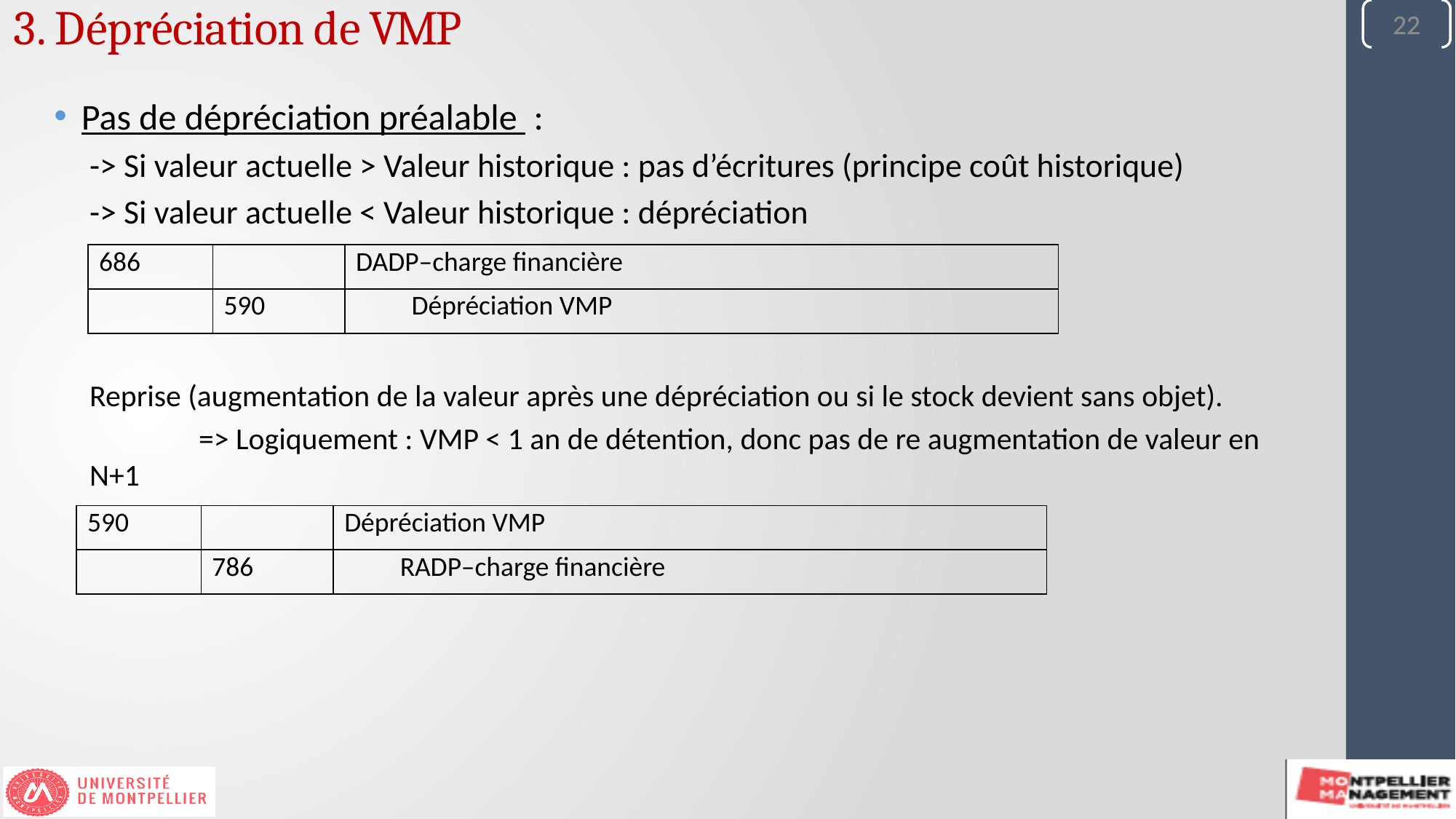

22
22
3. Dépréciation de VMP
Pas de dépréciation préalable  :
-> Si valeur actuelle > Valeur historique : pas d’écritures (principe coût historique)
-> Si valeur actuelle < Valeur historique : dépréciation

Reprise (augmentation de la valeur après une dépréciation ou si le stock devient sans objet).
	=> Logiquement : VMP < 1 an de détention, donc pas de re augmentation de valeur en N+1

| 686 |  | DADP–charge financière |
| --- | --- | --- |
|  | 590 | Dépréciation VMP |
| 590 |  | Dépréciation VMP |
| --- | --- | --- |
|  | 786 | RADP–charge financière |